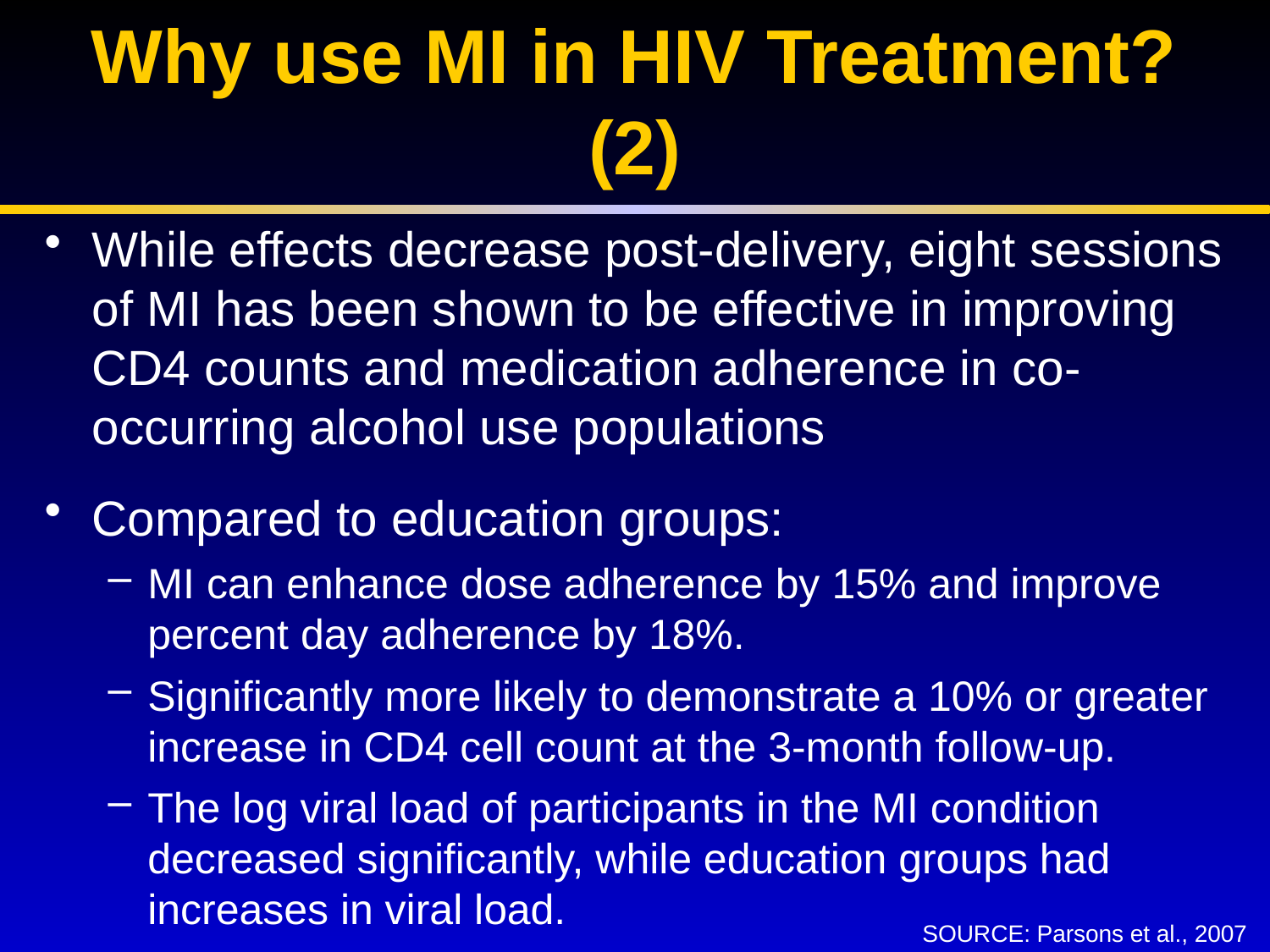

# Why use MI in HIV Treatment? (2)
While effects decrease post-delivery, eight sessions of MI has been shown to be effective in improving CD4 counts and medication adherence in co-occurring alcohol use populations
Compared to education groups:
MI can enhance dose adherence by 15% and improve percent day adherence by 18%.
Significantly more likely to demonstrate a 10% or greater increase in CD4 cell count at the 3-month follow-up.
The log viral load of participants in the MI condition decreased significantly, while education groups had increases in viral load.

SOURCE: Parsons et al., 2007